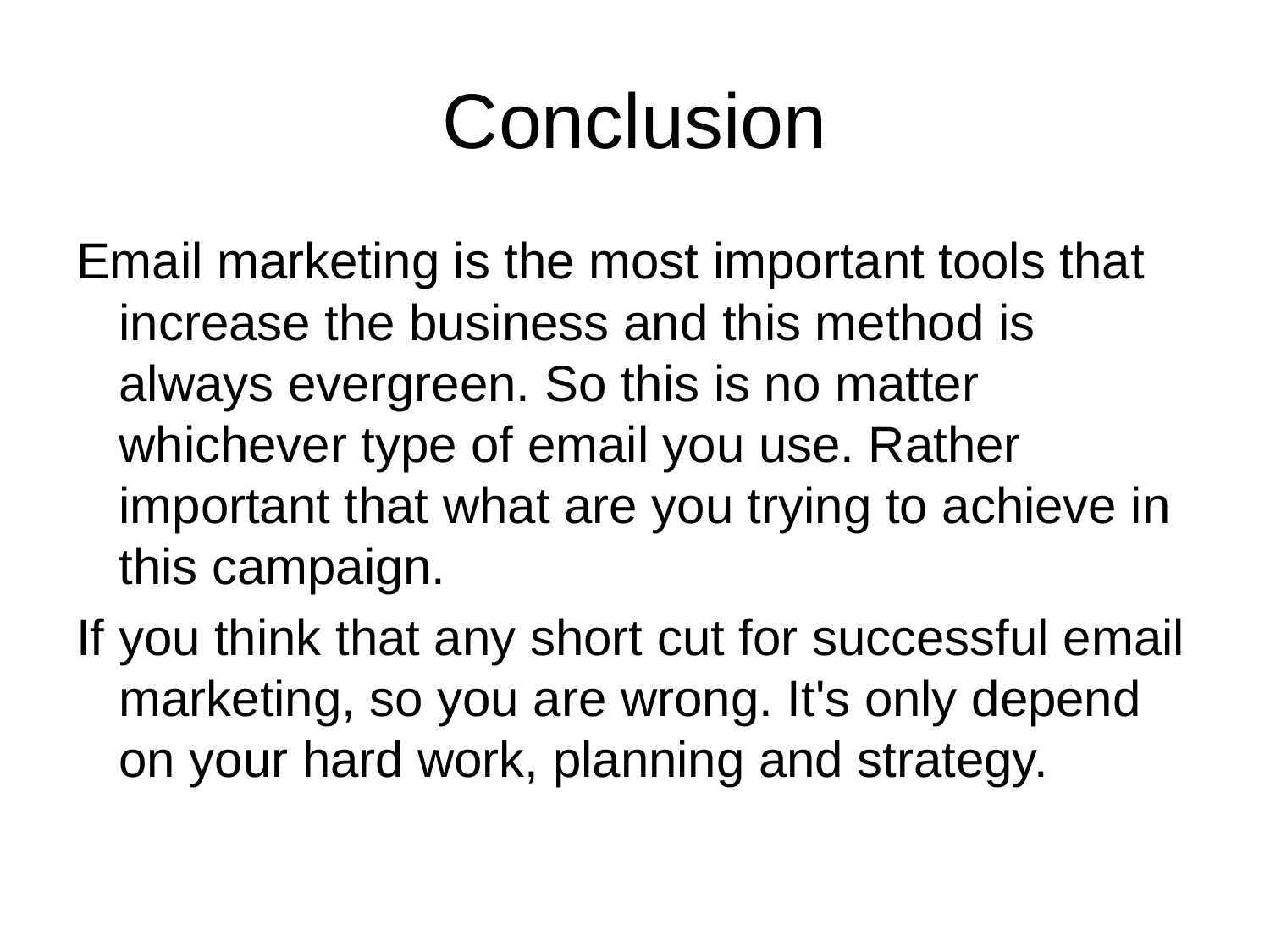

# Conclusion
Email marketing is the most important tools that increase the business and this method is always evergreen. So this is no matter whichever type of email you use. Rather important that what are you trying to achieve in this campaign.
If you think that any short cut for successful email marketing, so you are wrong. It's only depend on your hard work, planning and strategy.